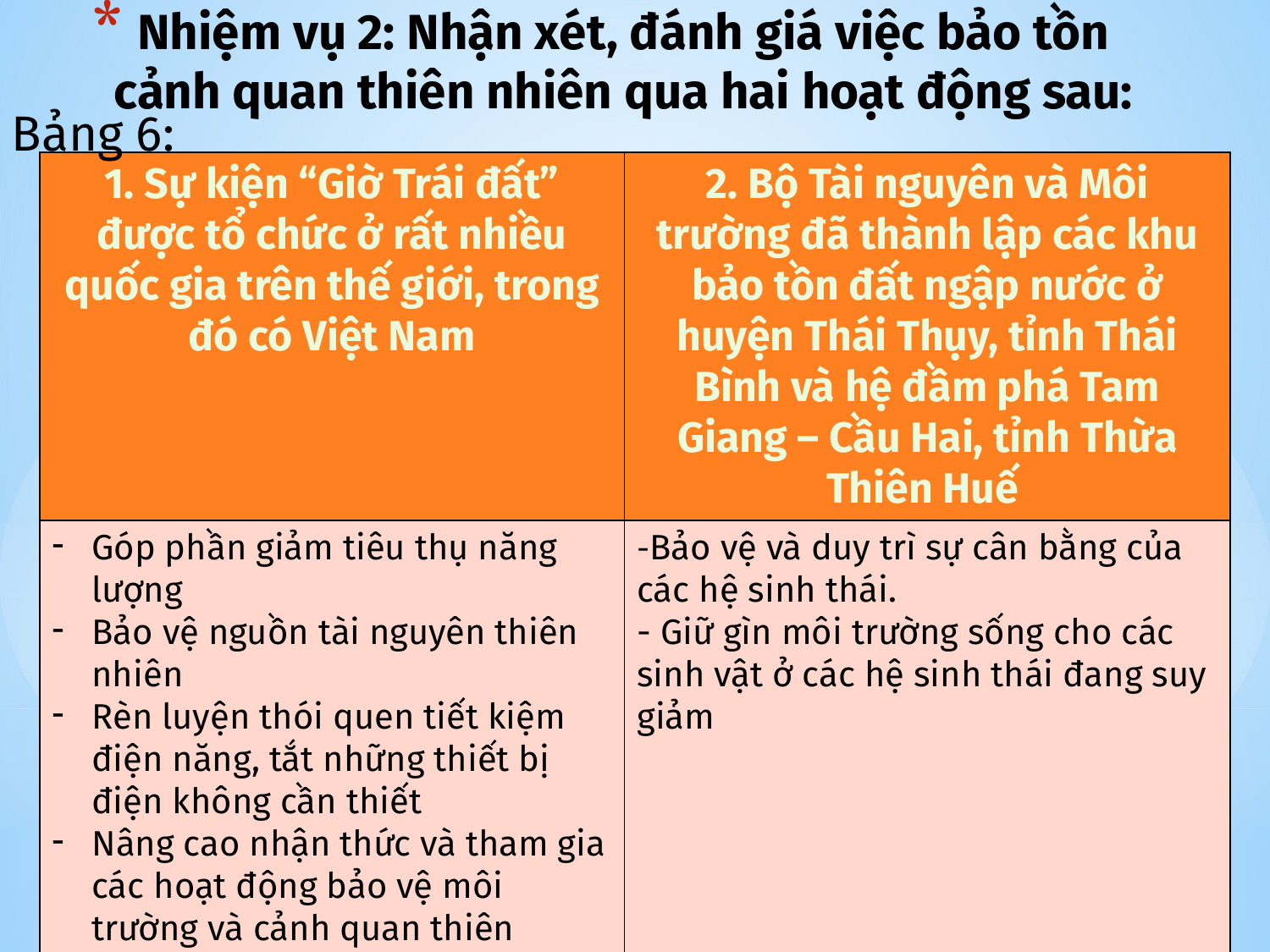

# Nhiệm vụ 2: Nhận xét, đánh giá việc bảo tồn cảnh quan thiên nhiên qua hai hoạt động sau:
Bảng 6:
| 1. Sự kiện “Giờ Trái đất” được tổ chức ở rất nhiều quốc gia trên thế giới, trong đó có Việt Nam | 2. Bộ Tài nguyên và Môi trường đã thành lập các khu bảo tồn đất ngập nước ở huyện Thái Thụy, tỉnh Thái Bình và hệ đầm phá Tam Giang – Cầu Hai, tỉnh Thừa Thiên Huế |
| --- | --- |
| Góp phần giảm tiêu thụ năng lượng Bảo vệ nguồn tài nguyên thiên nhiên Rèn luyện thói quen tiết kiệm điện năng, tắt những thiết bị điện không cần thiết Nâng cao nhận thức và tham gia các hoạt động bảo vệ môi trường và cảnh quan thiên nhiên. | -Bảo vệ và duy trì sự cân bằng của các hệ sinh thái. - Giữ gìn môi trường sống cho các sinh vật ở các hệ sinh thái đang suy giảm |